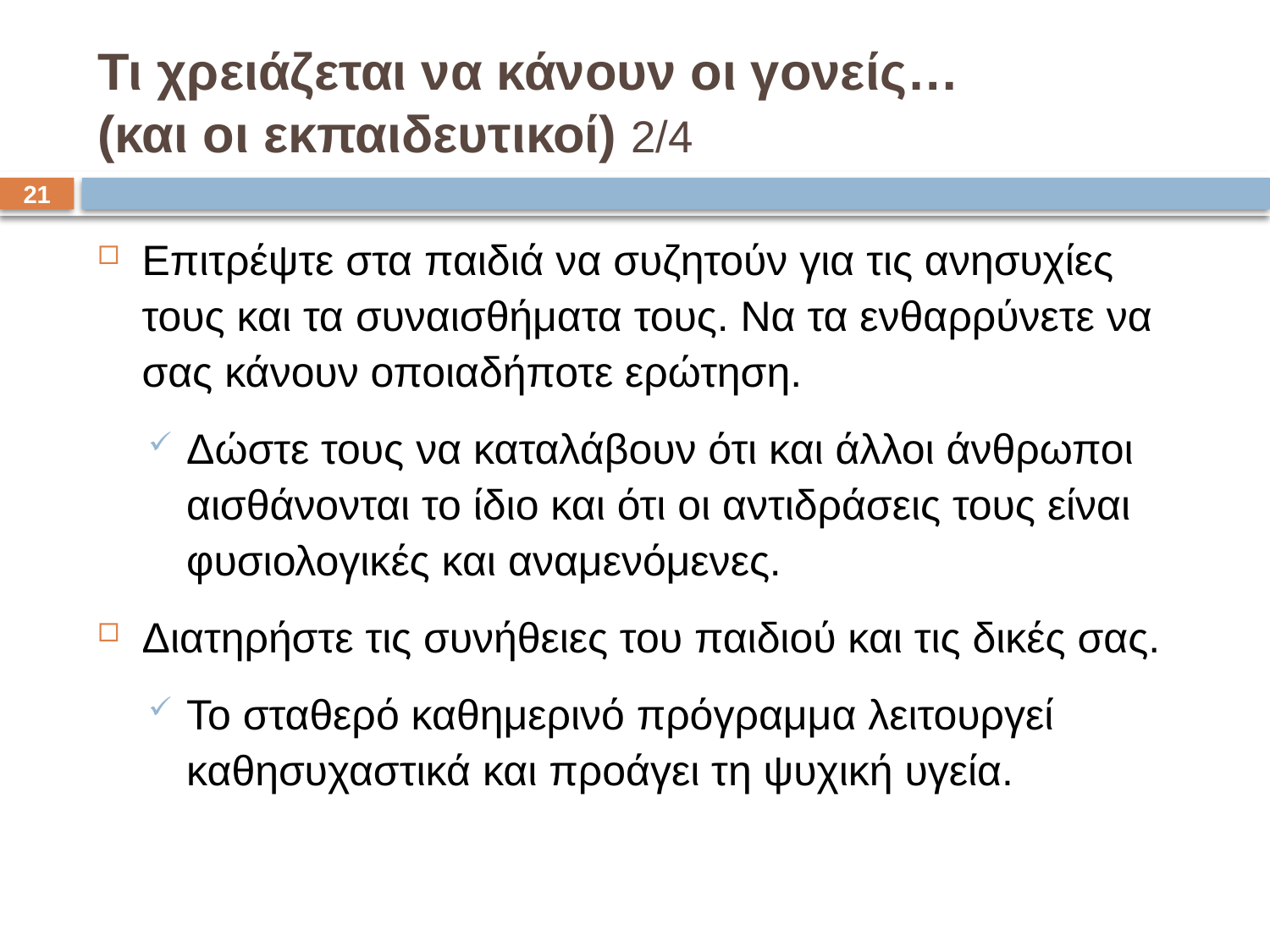

# Τι χρειάζεται να κάνουν οι γονείς… (και οι εκπαιδευτικοί) 2/4
21
Επιτρέψτε στα παιδιά να συζητούν για τις ανησυχίες τους και τα συναισθήματα τους. Να τα ενθαρρύνετε να σας κάνουν οποιαδήποτε ερώτηση.
Δώστε τους να καταλάβουν ότι και άλλοι άνθρωποι αισθάνονται το ίδιο και ότι οι αντιδράσεις τους είναι φυσιολογικές και αναμενόμενες.
Διατηρήστε τις συνήθειες του παιδιού και τις δικές σας.
Το σταθερό καθημερινό πρόγραμμα λειτουργεί καθησυχαστικά και προάγει τη ψυχική υγεία.